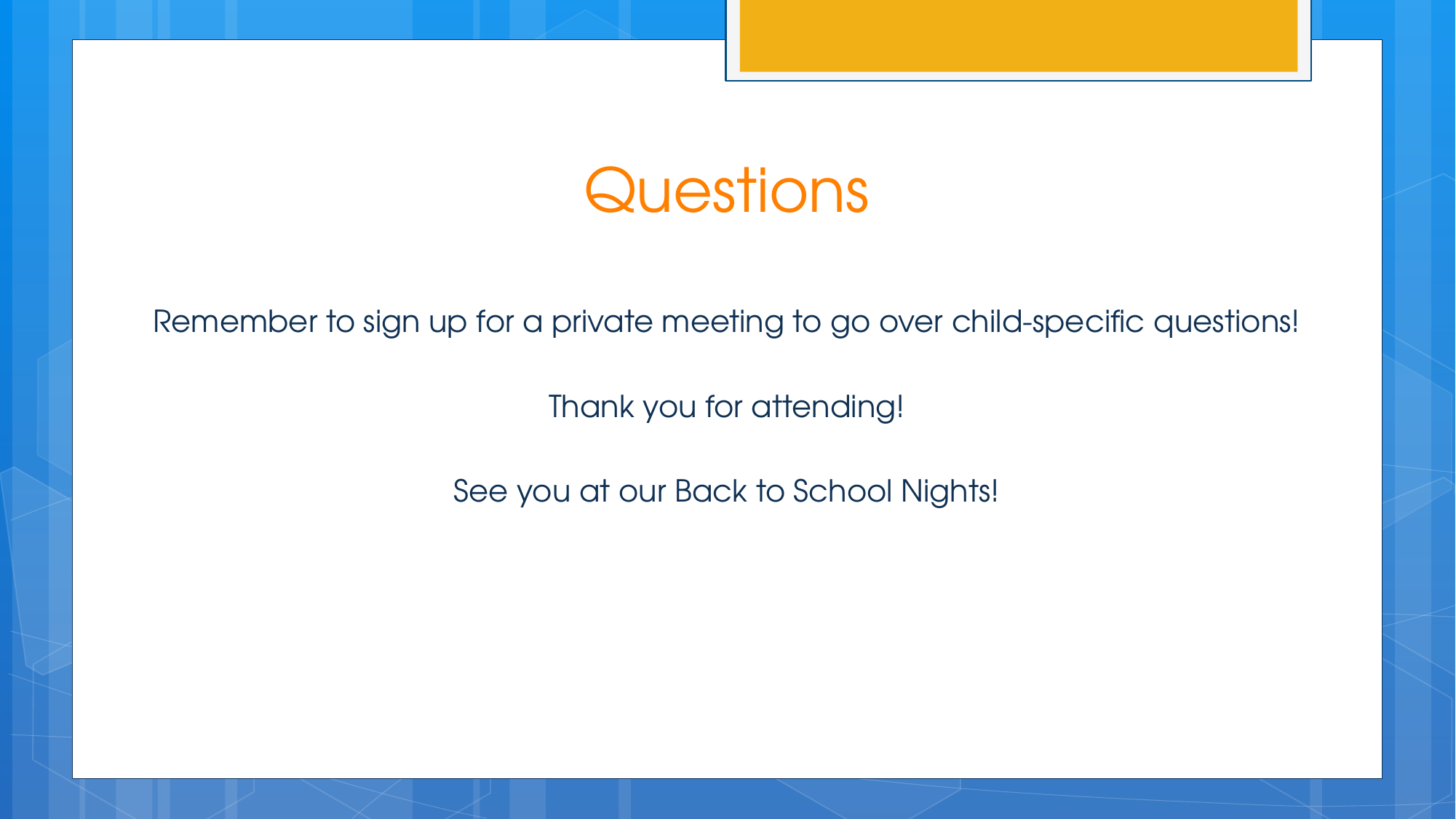

# Questions

Remember to sign up for a private meeting to go over child-specific questions!

Thank you for attending!

See you at our Back to School Nights!